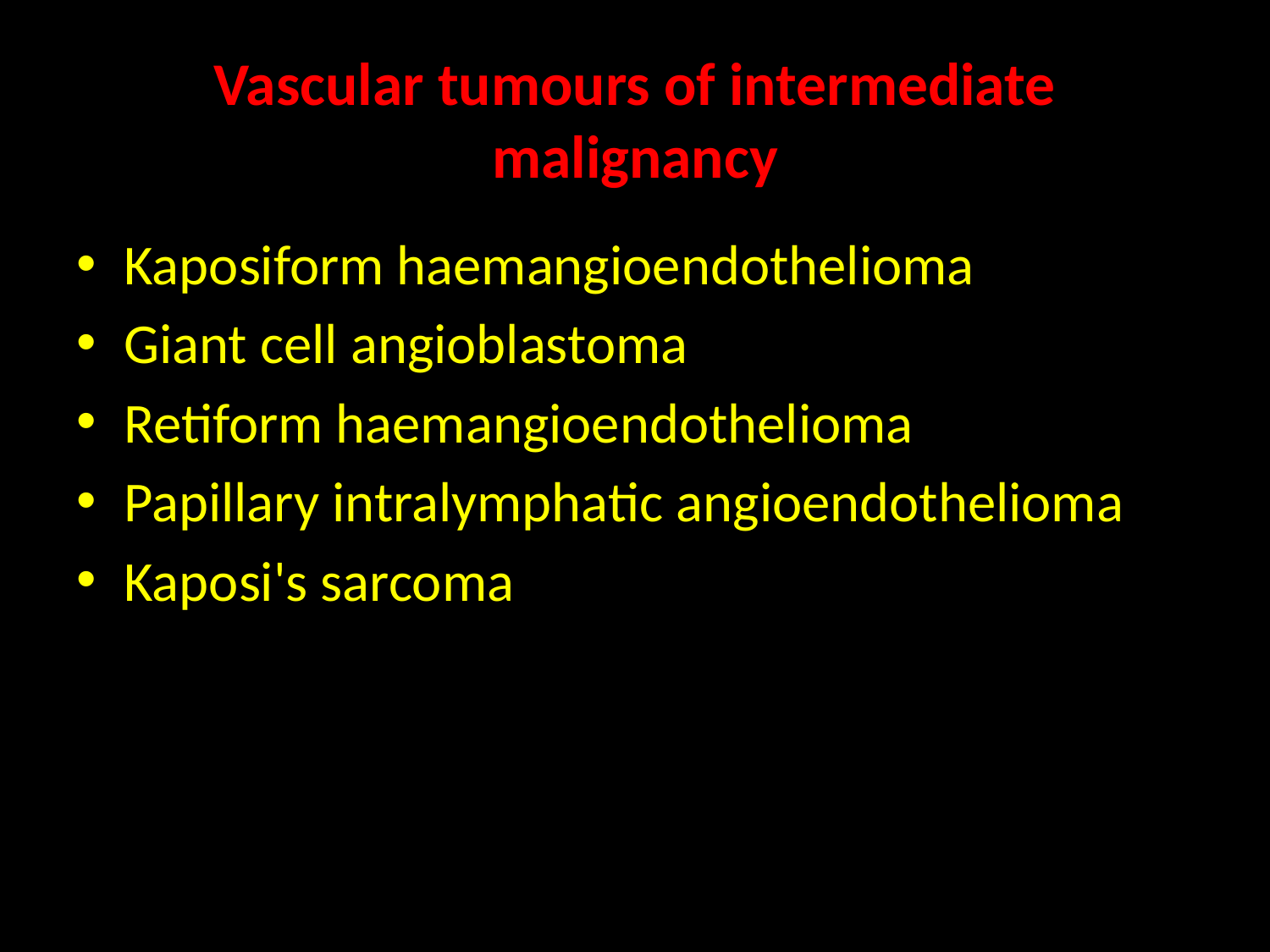

# Vascular tumours of intermediate malignancy
Kaposiform haemangioendothelioma
Giant cell angioblastoma
Retiform haemangioendothelioma
Papillary intralymphatic angioendothelioma
Kaposi's sarcoma